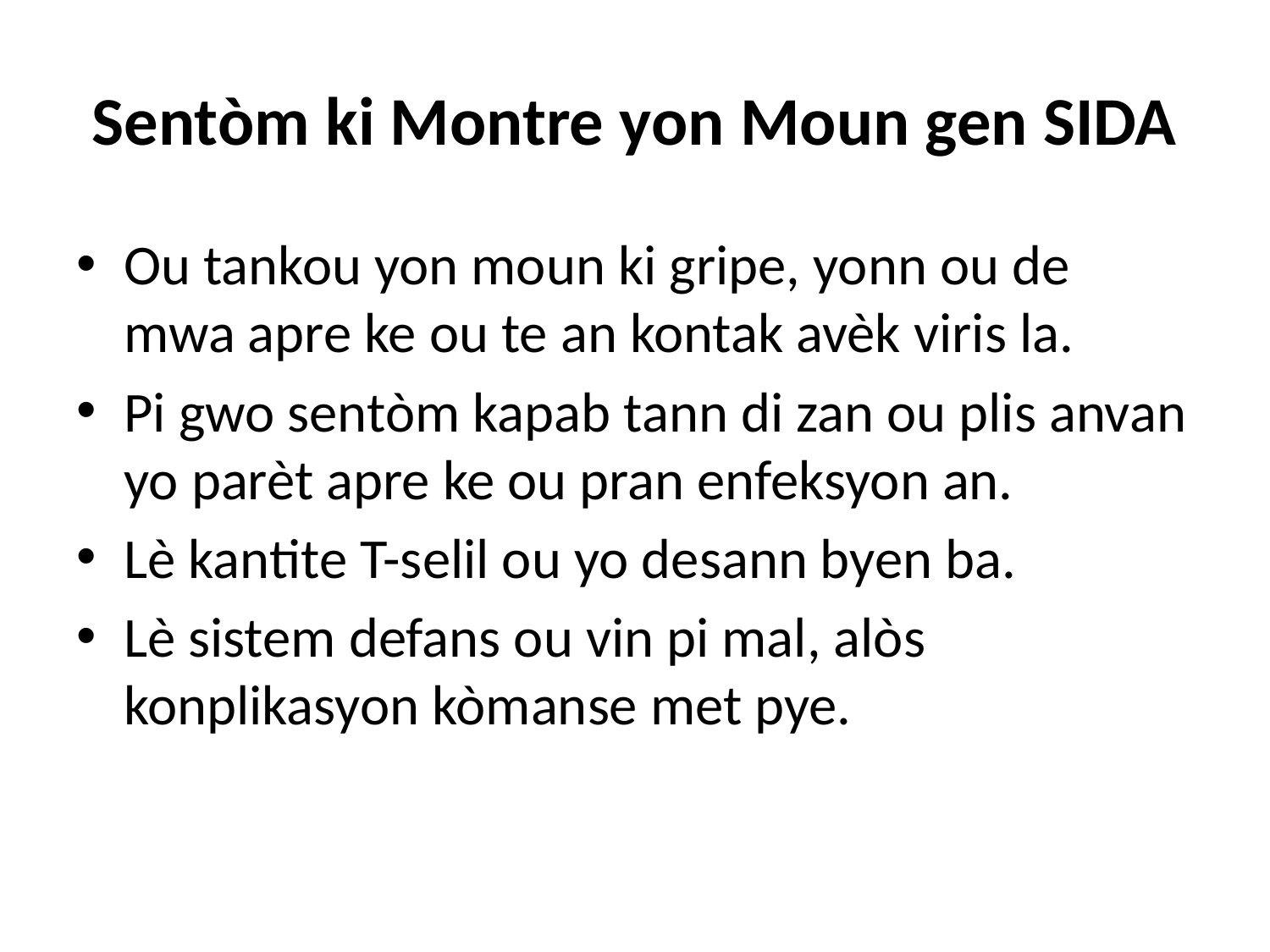

# Sentòm ki Montre yon Moun gen SIDA
Ou tankou yon moun ki gripe, yonn ou de mwa apre ke ou te an kontak avèk viris la.
Pi gwo sentòm kapab tann di zan ou plis anvan yo parèt apre ke ou pran enfeksyon an.
Lè kantite T-selil ou yo desann byen ba.
Lè sistem defans ou vin pi mal, alòs konplikasyon kòmanse met pye.